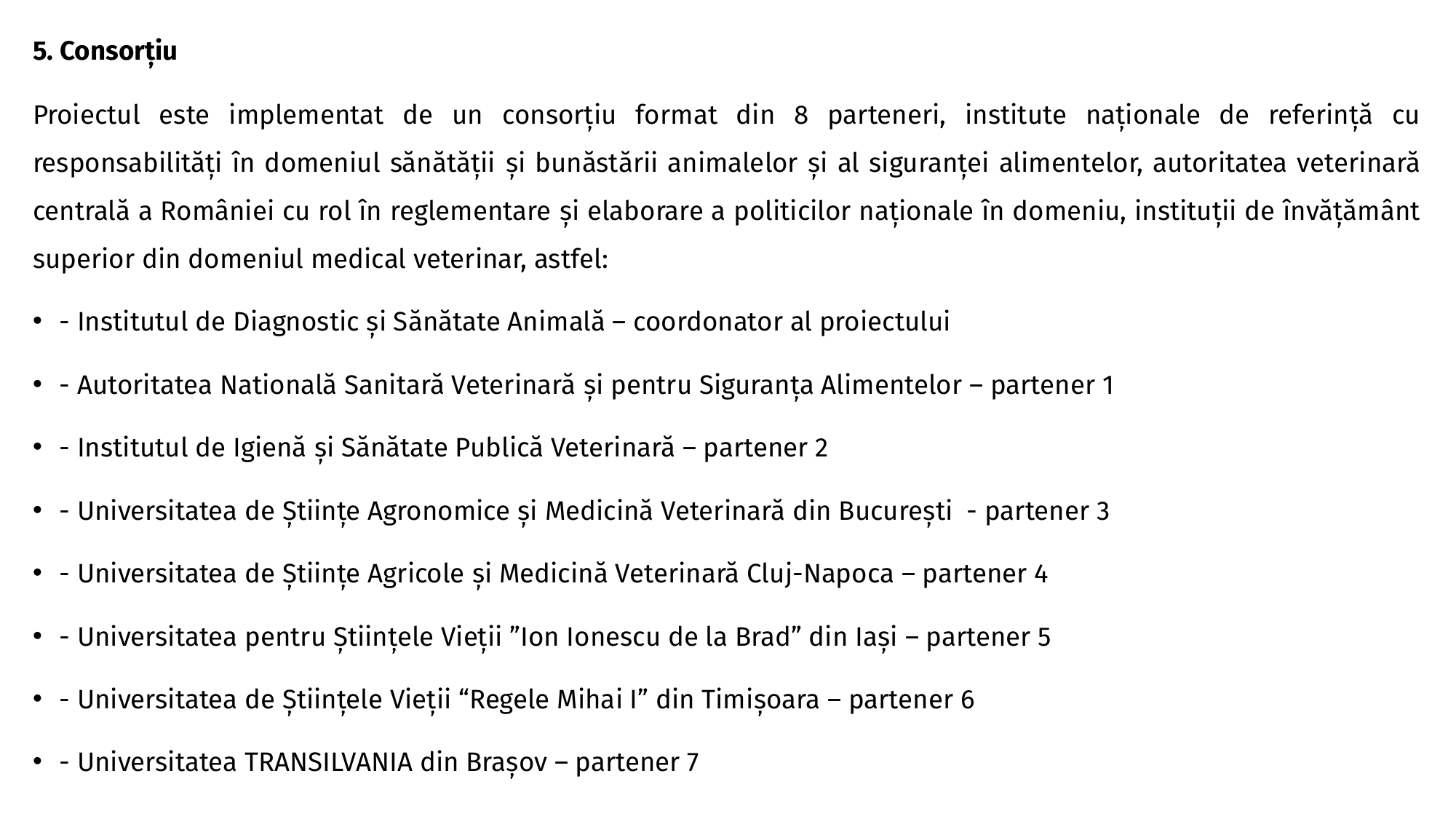

5. Consorțiu
Proiectul este implementat de un consorțiu format din 8 parteneri, institute naționale de referință cu responsabilități în domeniul sănătății și bunăstării animalelor și al siguranței alimentelor, autoritatea veterinară centrală a României cu rol în reglementare și elaborare a politicilor naționale în domeniu, instituții de învățământ superior din domeniul medical veterinar, astfel:
- Institutul de Diagnostic şi Sănătate Animală – coordonator al proiectului
- Autoritatea Natională Sanitară Veterinară și pentru Siguranța Alimentelor – partener 1
- Institutul de Igienă și Sănătate Publică Veterinară – partener 2
- Universitatea de Științe Agronomice și Medicină Veterinară din București  - partener 3
- Universitatea de Științe Agricole și Medicină Veterinară Cluj-Napoca – partener 4
- Universitatea pentru Științele Vieții ”Ion Ionescu de la Brad” din Iași – partener 5
- Universitatea de Științele Vieții “Regele Mihai I” din Timișoara – partener 6
- Universitatea TRANSILVANIA din Brașov – partener 7